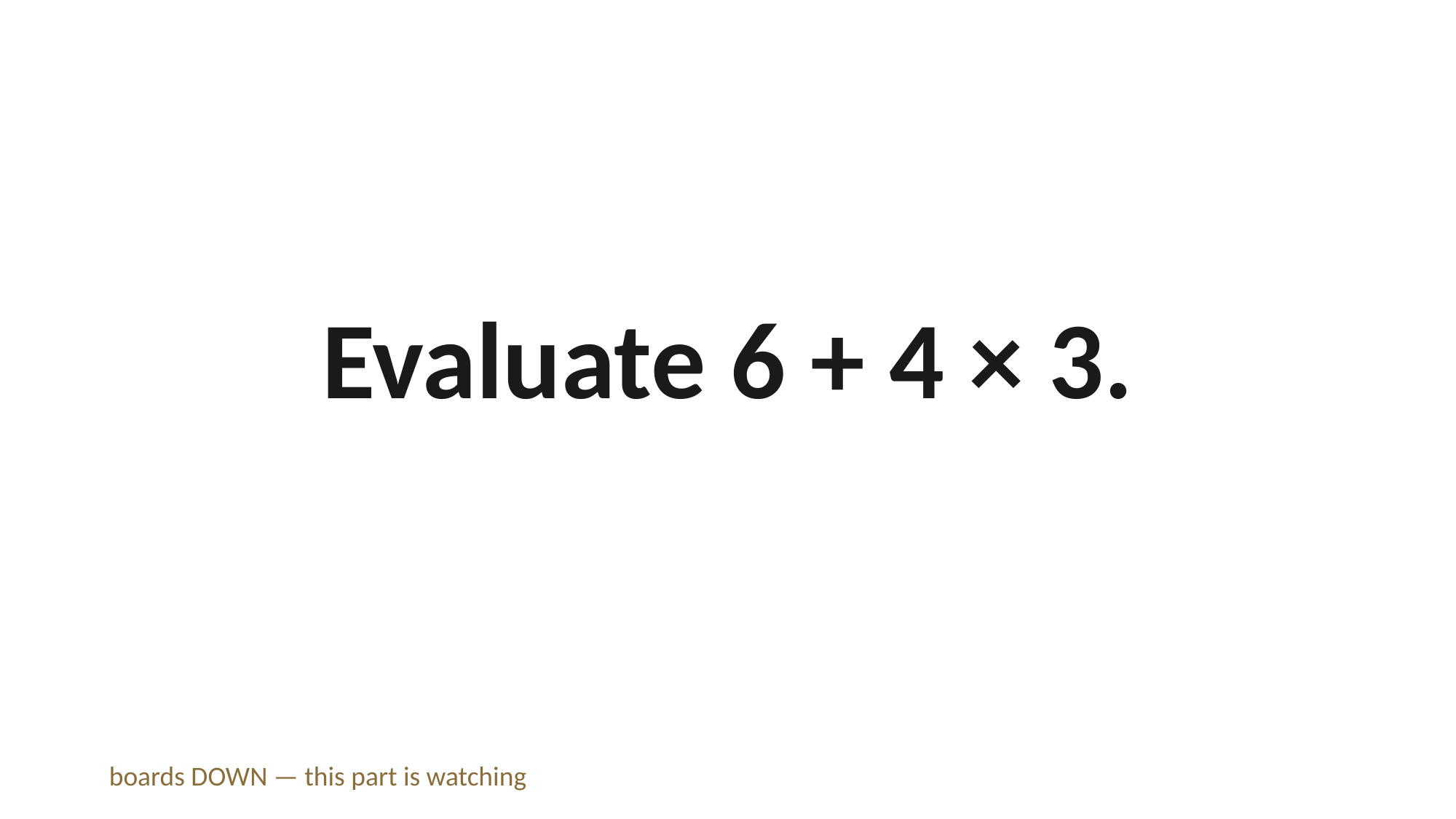

Evaluate 6 + 4 × 3.
boards DOWN — this part is watching